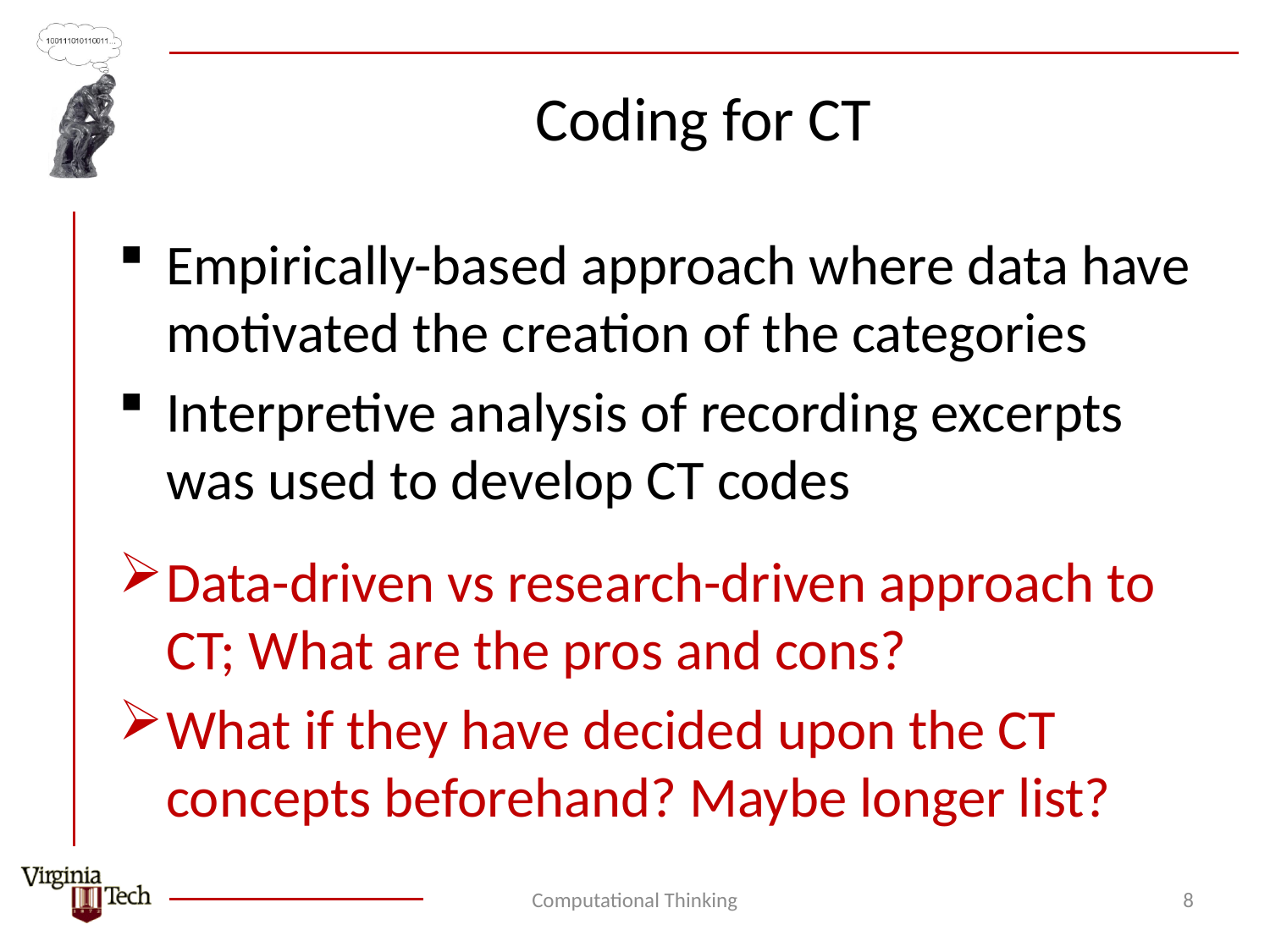

# Coding for CT
Empirically-based approach where data have motivated the creation of the categories
Interpretive analysis of recording excerpts was used to develop CT codes
Data-driven vs research-driven approach to CT; What are the pros and cons?
What if they have decided upon the CT concepts beforehand? Maybe longer list?
Computational Thinking
8